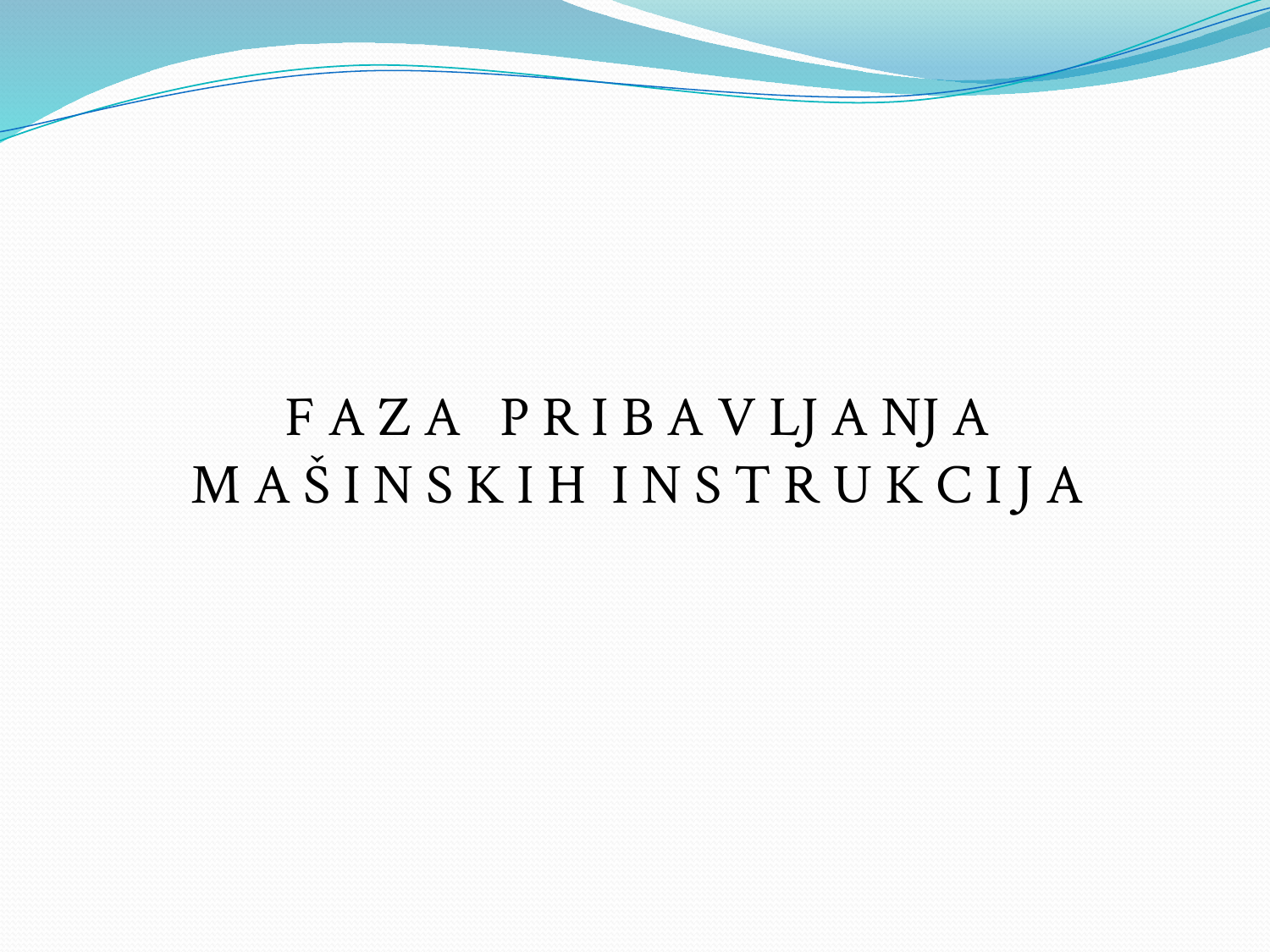

F A Z A   P R I B A V LJ A NJ A
M A Š I N S K I H  I N S T R U K C I J A